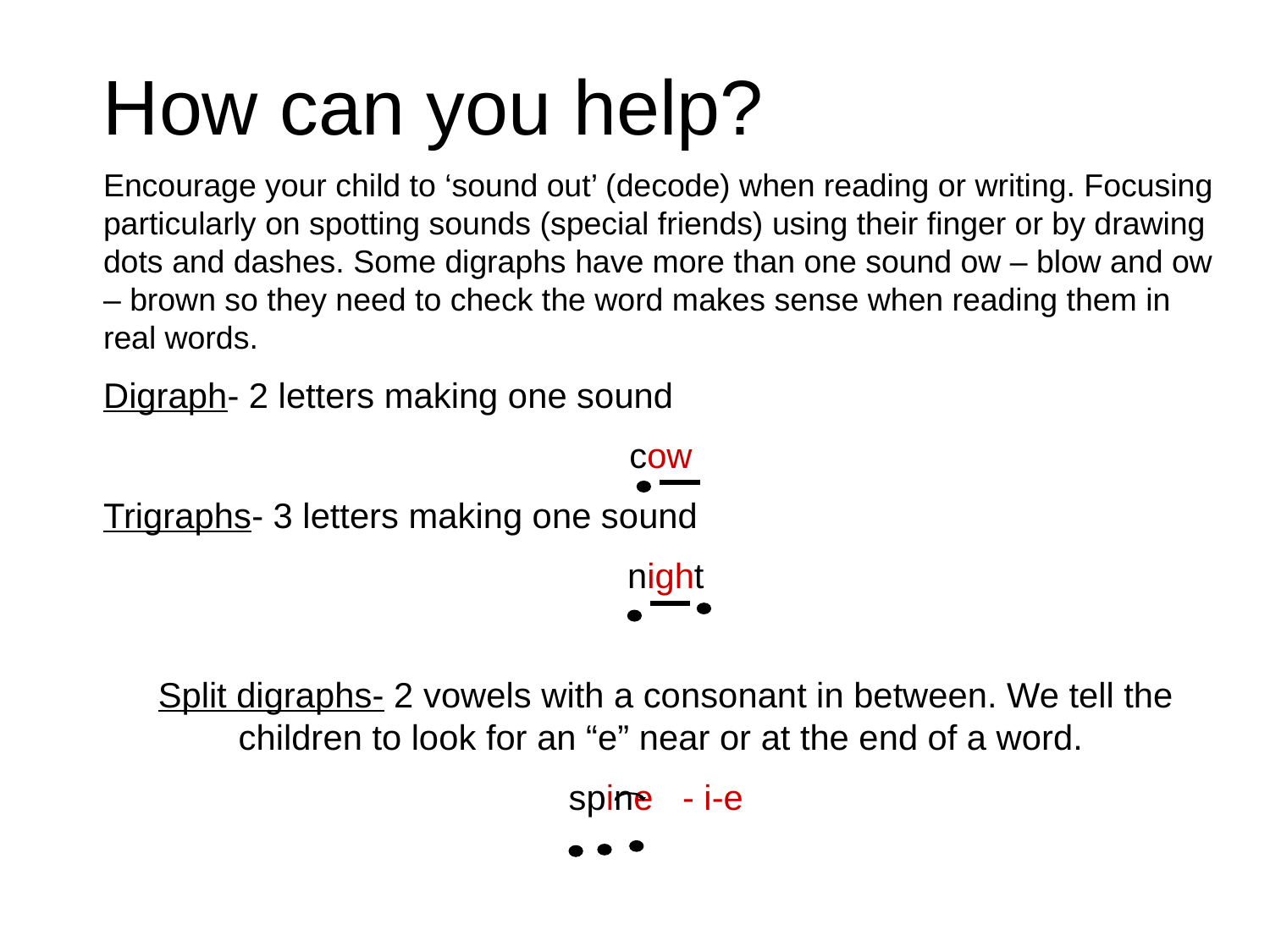

How can you help?
Encourage your child to ‘sound out’ (decode) when reading or writing. Focusing particularly on spotting sounds (special friends) using their finger or by drawing dots and dashes. Some digraphs have more than one sound ow – blow and ow – brown so they need to check the word makes sense when reading them in real words.
Digraph- 2 letters making one sound
cow
Trigraphs- 3 letters making one sound
night

Split digraphs- 2 vowels with a consonant in between. We tell the children to look for an “e” near or at the end of a word.
spine   - i-e